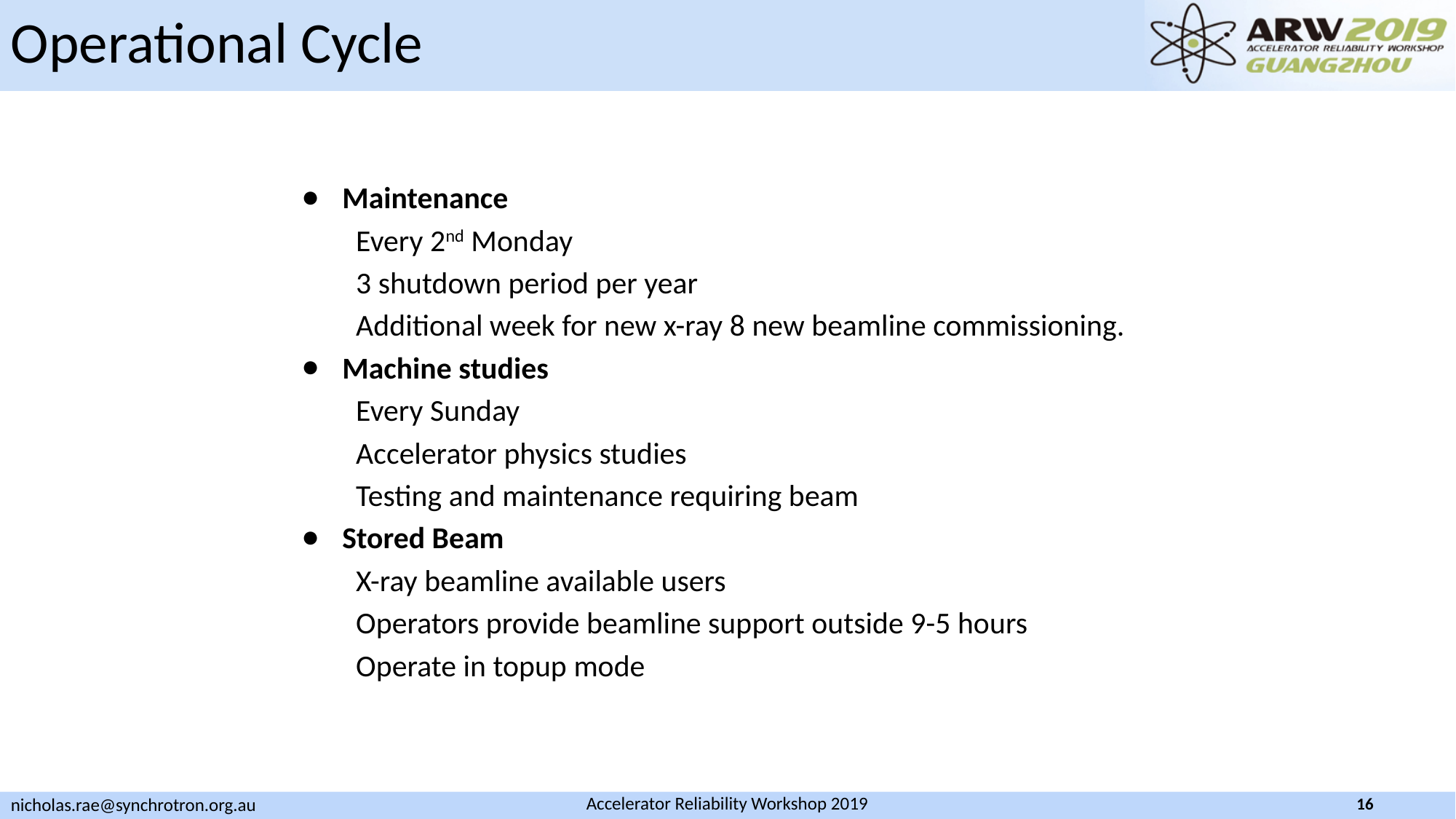

Operational Cycle
Maintenance
Every 2nd Monday
3 shutdown period per year
Additional week for new x-ray 8 new beamline commissioning.
Machine studies
Every Sunday
Accelerator physics studies
Testing and maintenance requiring beam
Stored Beam
X-ray beamline available users
Operators provide beamline support outside 9-5 hours
Operate in topup mode

16